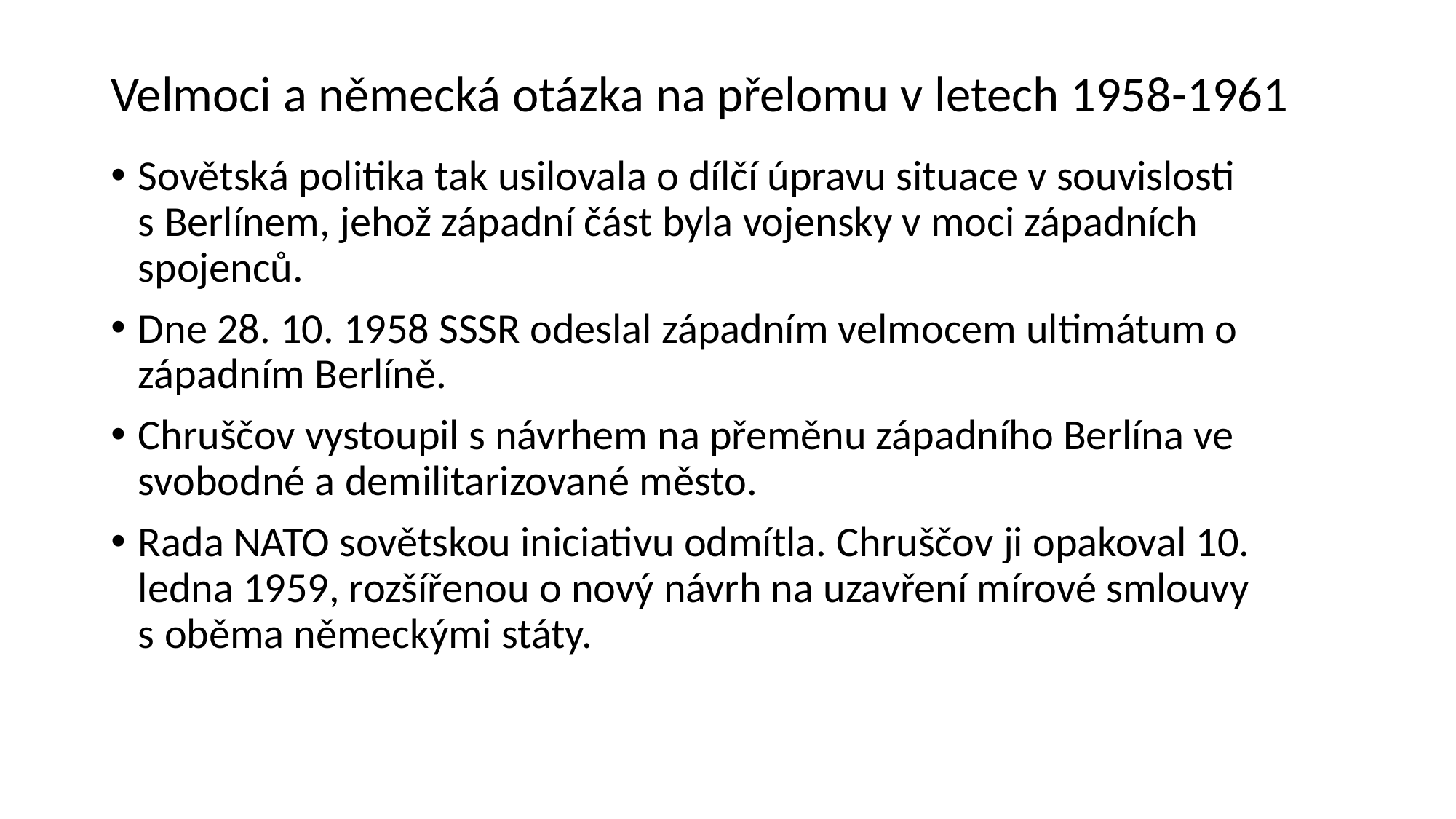

# Velmoci a německá otázka na přelomu v letech 1958-1961
Sovětská politika tak usilovala o dílčí úpravu situace v souvislosti s Berlínem, jehož západní část byla vojensky v moci západních spojenců.
Dne 28. 10. 1958 SSSR odeslal západním velmocem ultimátum o západním Berlíně.
Chruščov vystoupil s návrhem na přeměnu západního Berlína ve svobodné a demilitarizované město.
Rada NATO sovětskou iniciativu odmítla. Chruščov ji opakoval 10. ledna 1959, rozšířenou o nový návrh na uzavření mírové smlouvy s oběma německými státy.